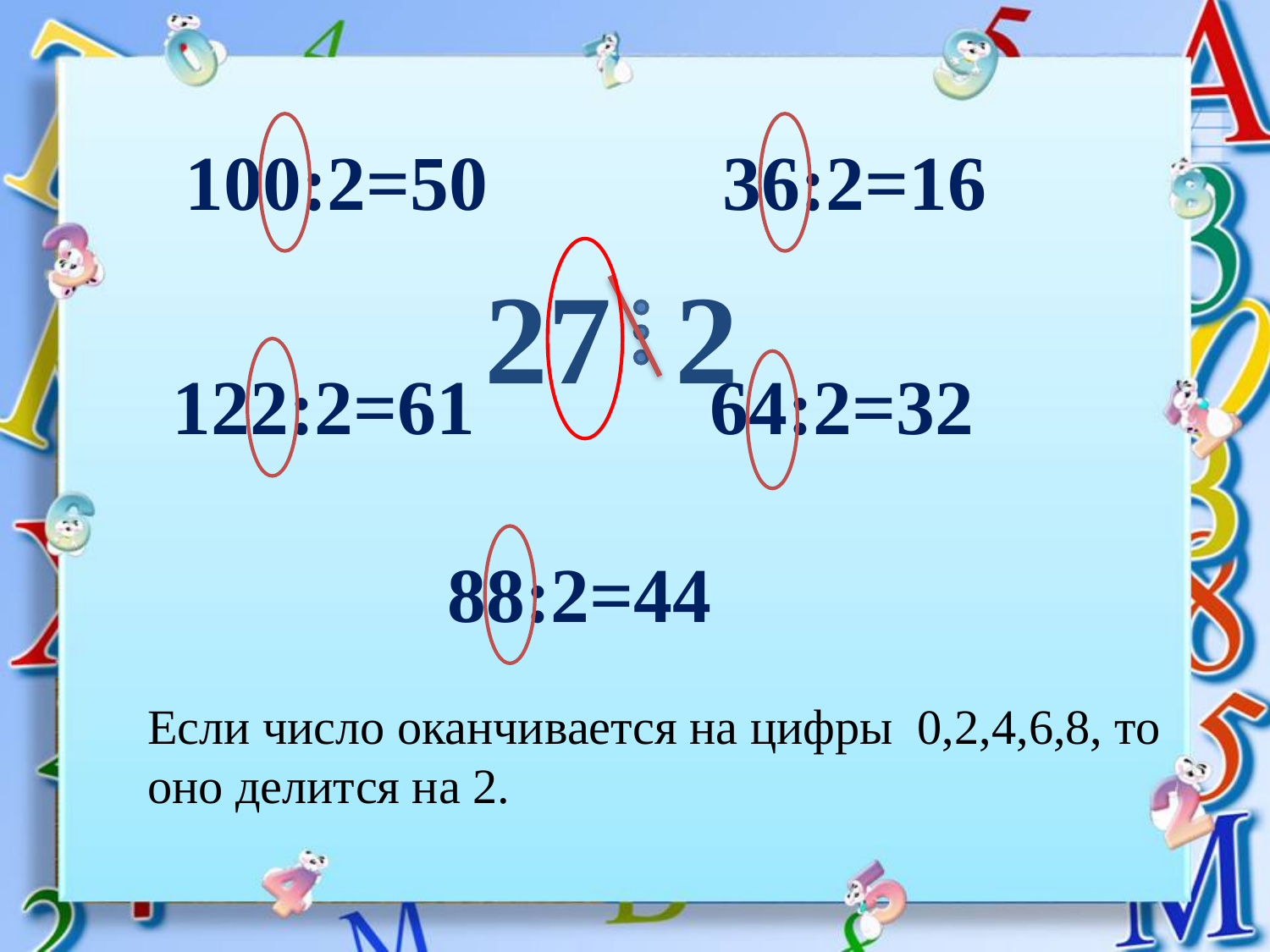

100:2=50
36:2=16

27  2

122:2=61
64:2=32

88:2=44
Если число оканчивается на цифры  0,2,4,6,8, то оно делится на 2.